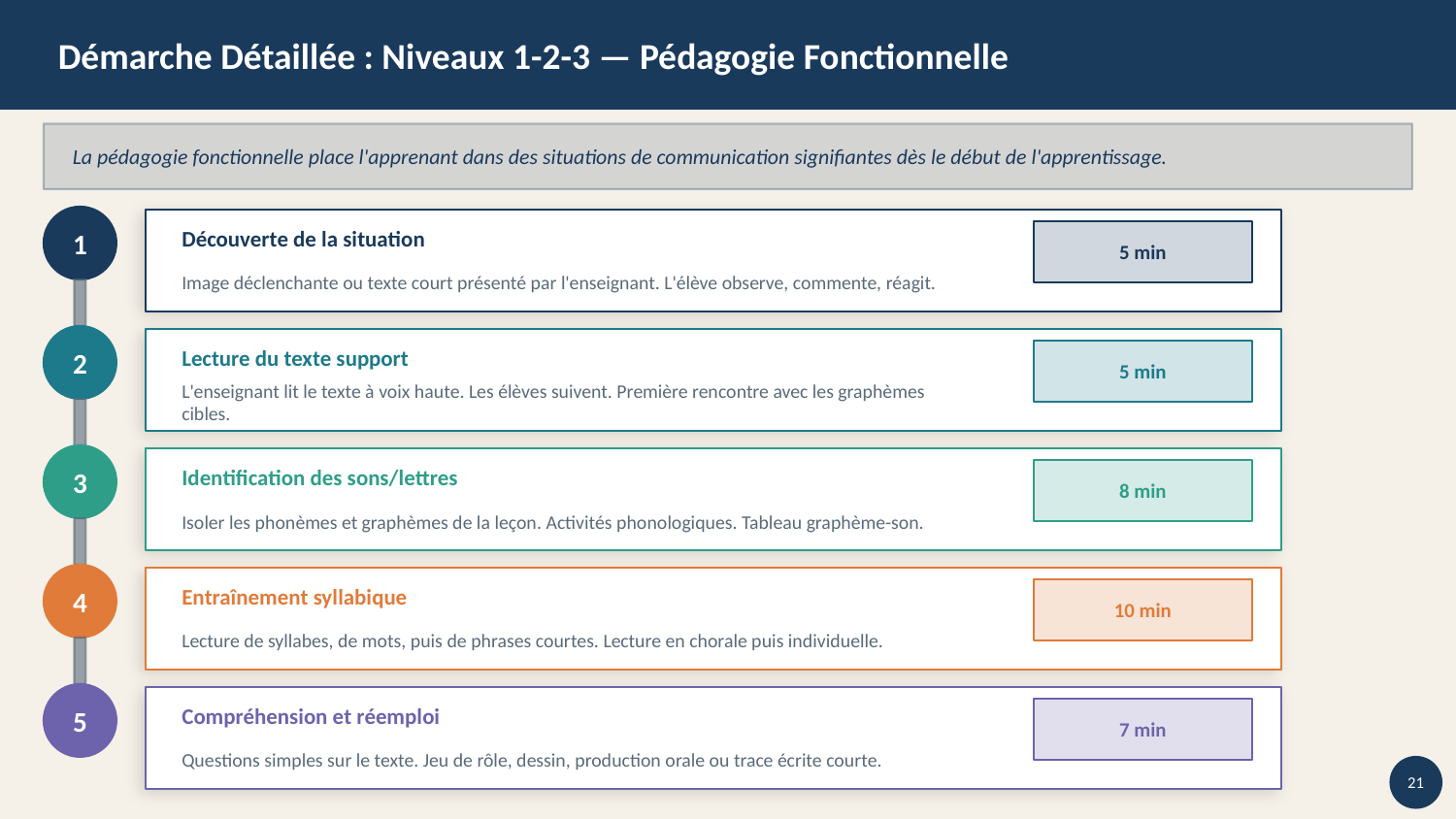

Démarche Détaillée : Niveaux 1-2-3 — Pédagogie Fonctionnelle

La pédagogie fonctionnelle place l'apprenant dans des situations de communication signifiantes dès le début de l'apprentissage.

1

Découverte de la situation

5 min
Image déclenchante ou texte court présenté par l'enseignant. L'élève observe, commente, réagit.

2

Lecture du texte support

5 min
L'enseignant lit le texte à voix haute. Les élèves suivent. Première rencontre avec les graphèmes cibles.

3

Identification des sons/lettres

8 min
Isoler les phonèmes et graphèmes de la leçon. Activités phonologiques. Tableau graphème-son.

4

Entraînement syllabique

10 min
Lecture de syllabes, de mots, puis de phrases courtes. Lecture en chorale puis individuelle.

5

Compréhension et réemploi

7 min
Questions simples sur le texte. Jeu de rôle, dessin, production orale ou trace écrite courte.

21